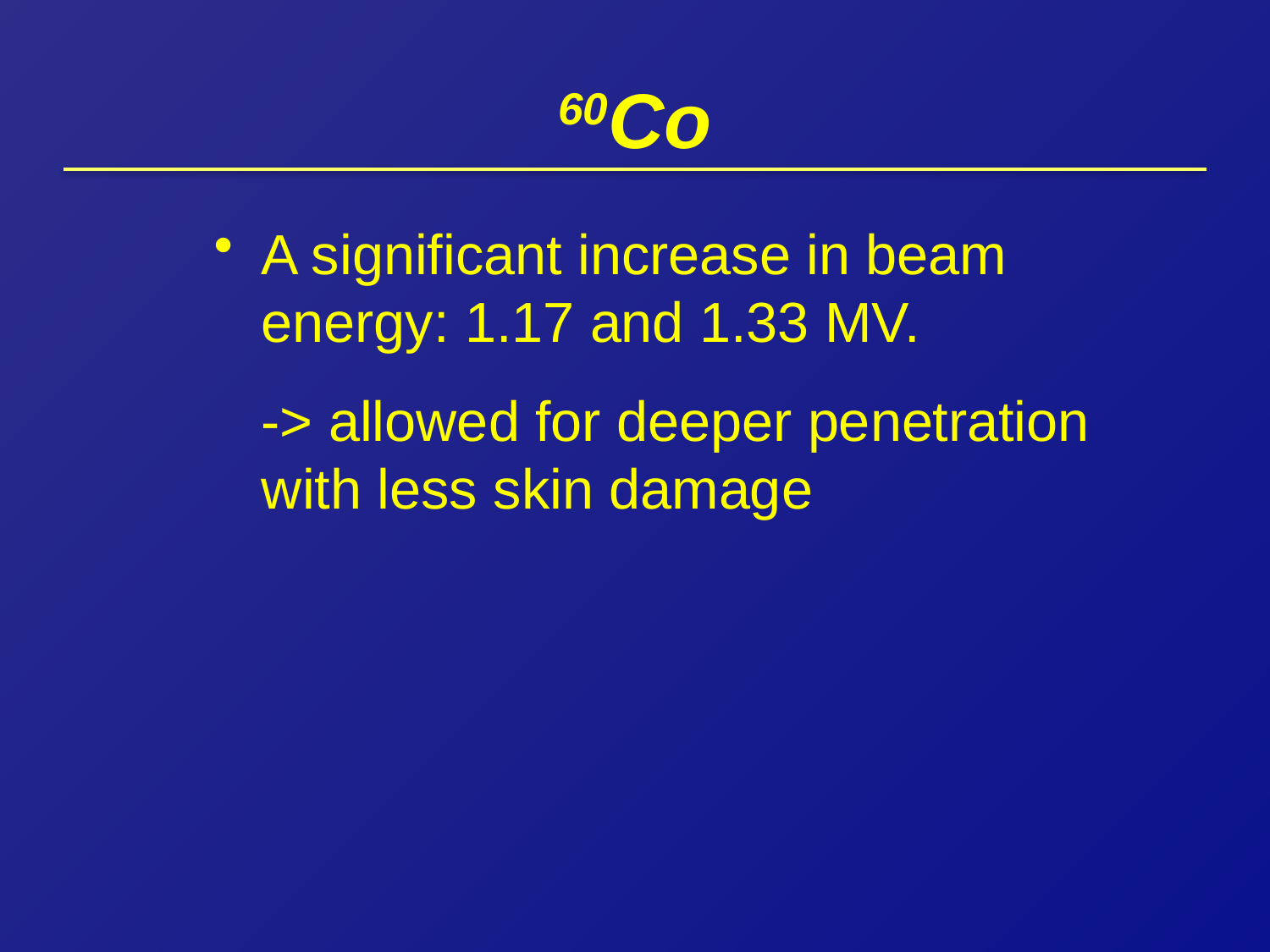

# 60Co
A significant increase in beam energy: 1.17 and 1.33 MV.
	-> allowed for deeper penetration with less skin damage